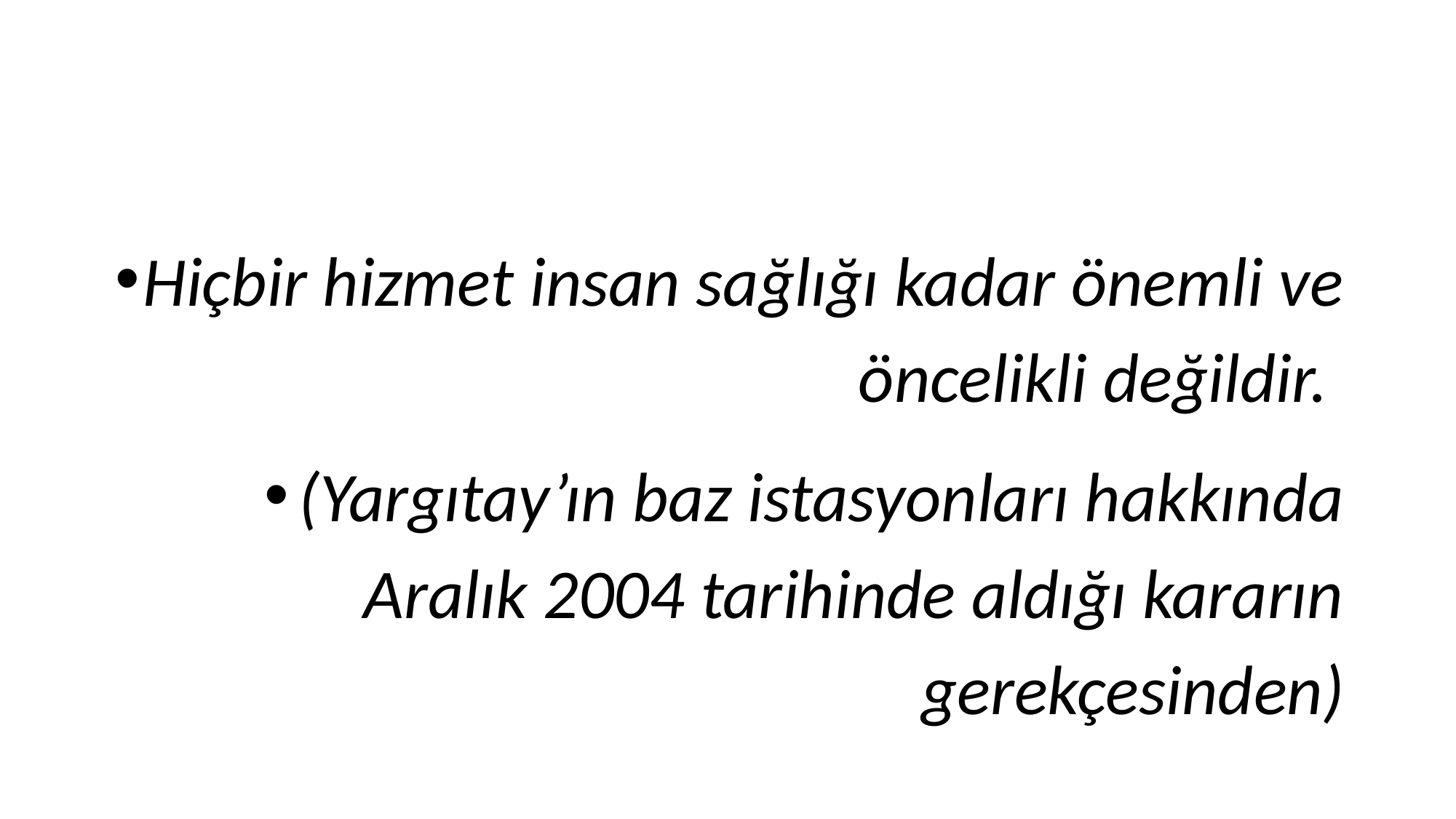

#
Hiçbir hizmet insan sağlığı kadar önemli ve öncelikli değildir.
(Yargıtay’ın baz istasyonları hakkında Aralık 2004 tarihinde aldığı kararın gerekçesinden)